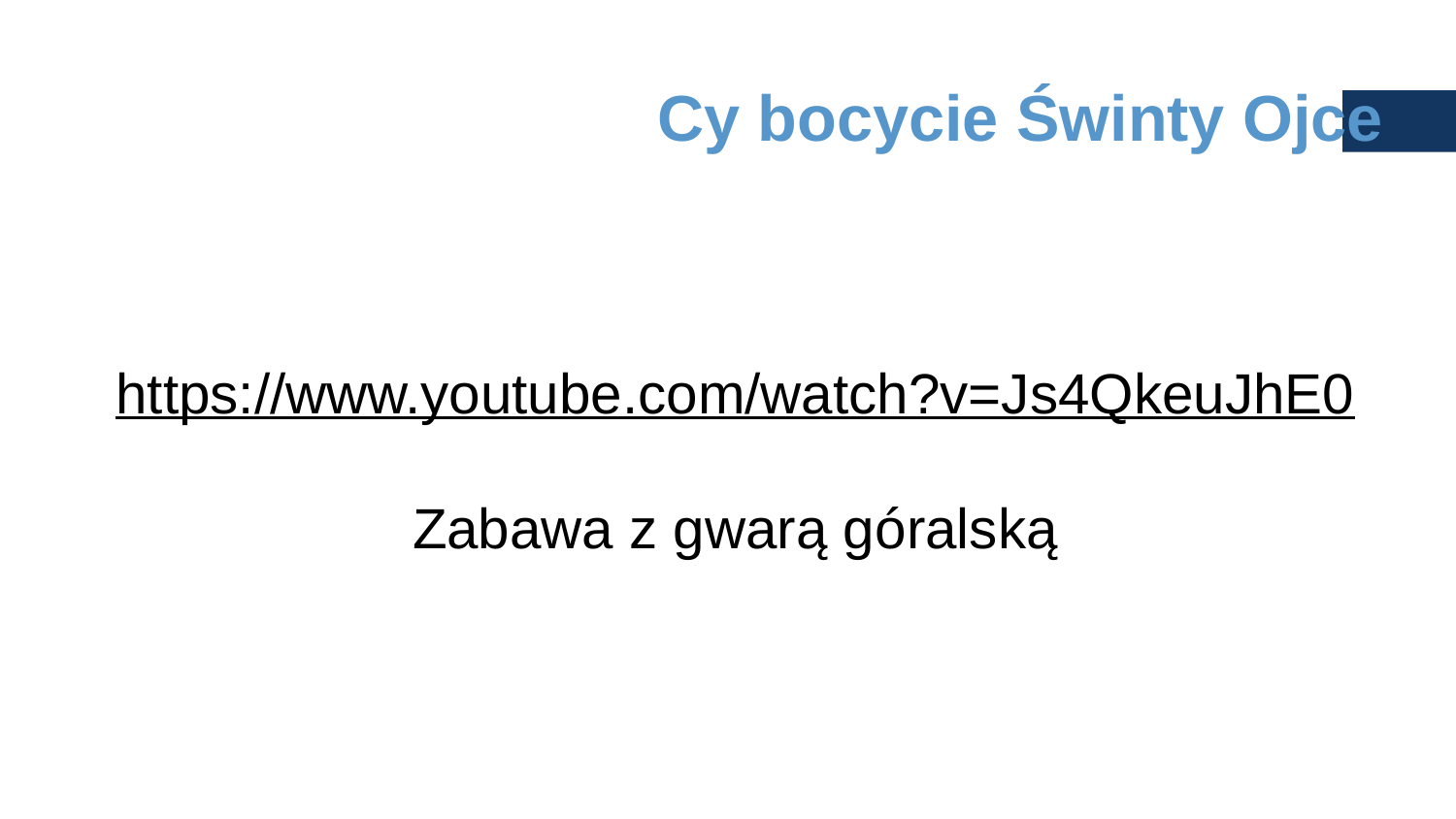

# Cy bocycie Świnty Ojce
https://www.youtube.com/watch?v=Js4QkeuJhE0

Zabawa z gwarą góralską